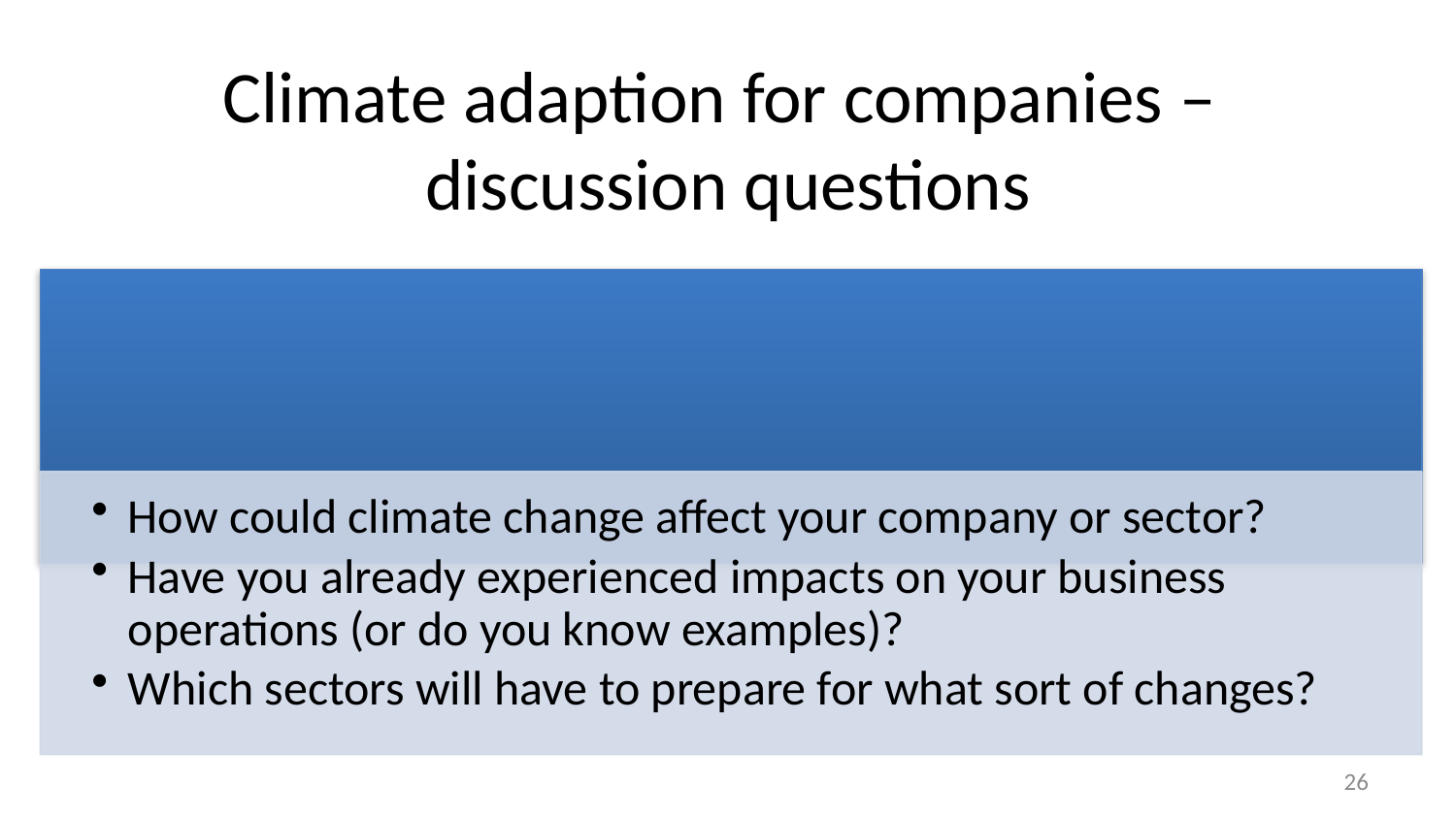

Climate adaption for companies –
discussion questions

How could climate change affect your company or sector?
Have you already experienced impacts on your business operations (or do you know examples)?
Which sectors will have to prepare for what sort of changes?
26